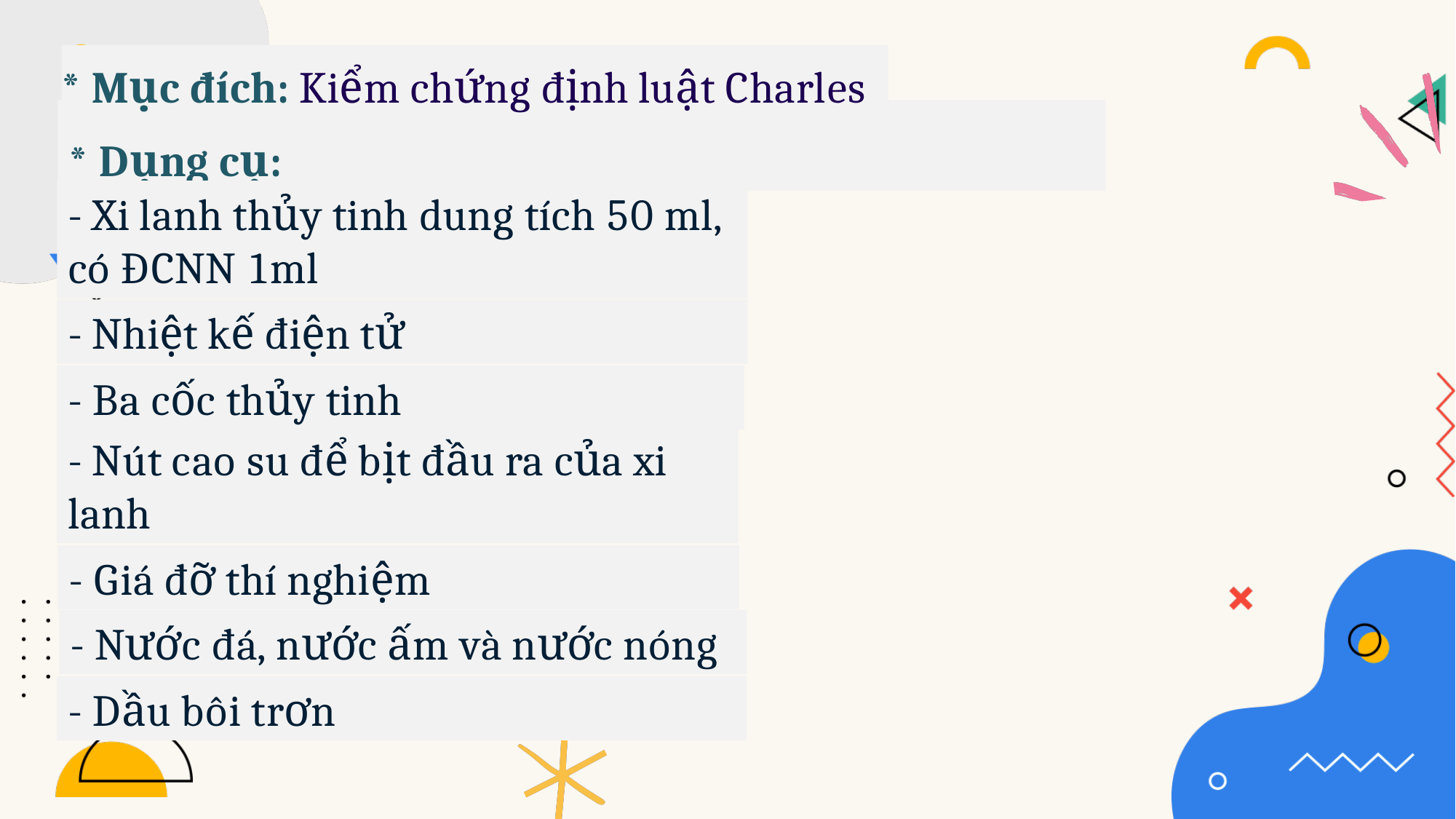

* Mục đích: Kiểm chứng định luật Charles

* Dụng cụ:
- Xi lanh thủy tinh dung tích 50 ml, có ĐCNN 1ml
- Nhiệt kế điện tử
- Ba cốc thủy tinh
- Nút cao su để bịt đầu ra của xi lanh
- Giá đỡ thí nghiệm
- Nước đá, nước ấm và nước nóng
- Dầu bôi trơn